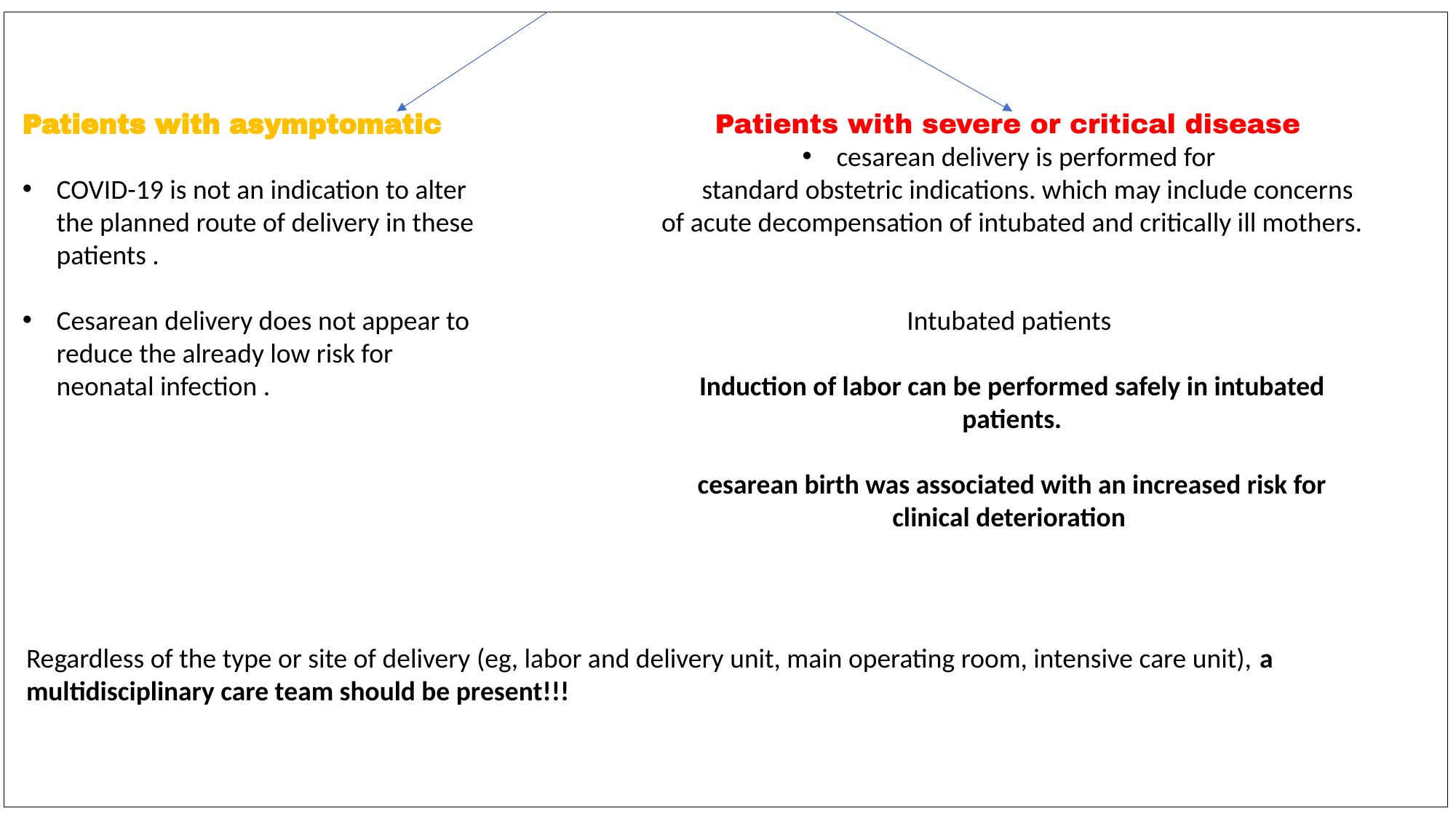

Patients with asymptomatic

COVID-19 is not an indication to alter the planned route of delivery in these patients .

Cesarean delivery does not appear to reduce the already low risk for neonatal infection .
Patients with severe or critical disease
cesarean delivery is performed for
     standard obstetric indications. which may include concerns of acute decompensation of intubated and critically ill mothers.

Intubated patients

Induction of labor can be performed safely in intubated patients.

cesarean birth was associated with an increased risk for clinical deterioration

Regardless of the type or site of delivery (eg, labor and delivery unit, main operating room, intensive care unit), a multidisciplinary care team should be present!!!